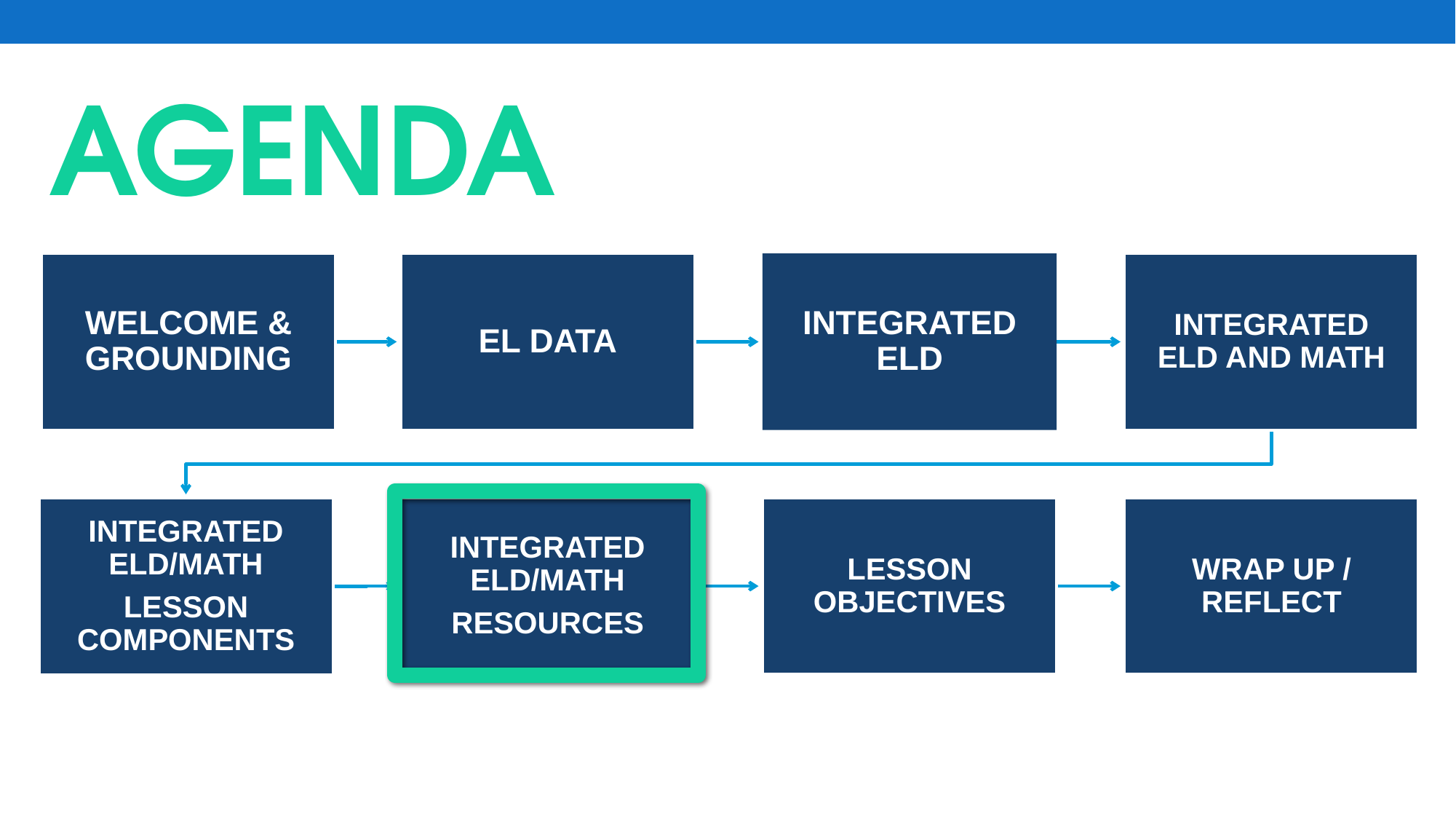

AGENDA

WELCOME & GROUNDING

EL DATA

INTEGRATED ELD

INTEGRATED ELD AND MATH

INTEGRATED ELD/MATH
LESSON COMPONENTS

INTEGRATED ELD/MATH
RESOURCES

LESSON OBJECTIVES
WRAP UP / REFLECT